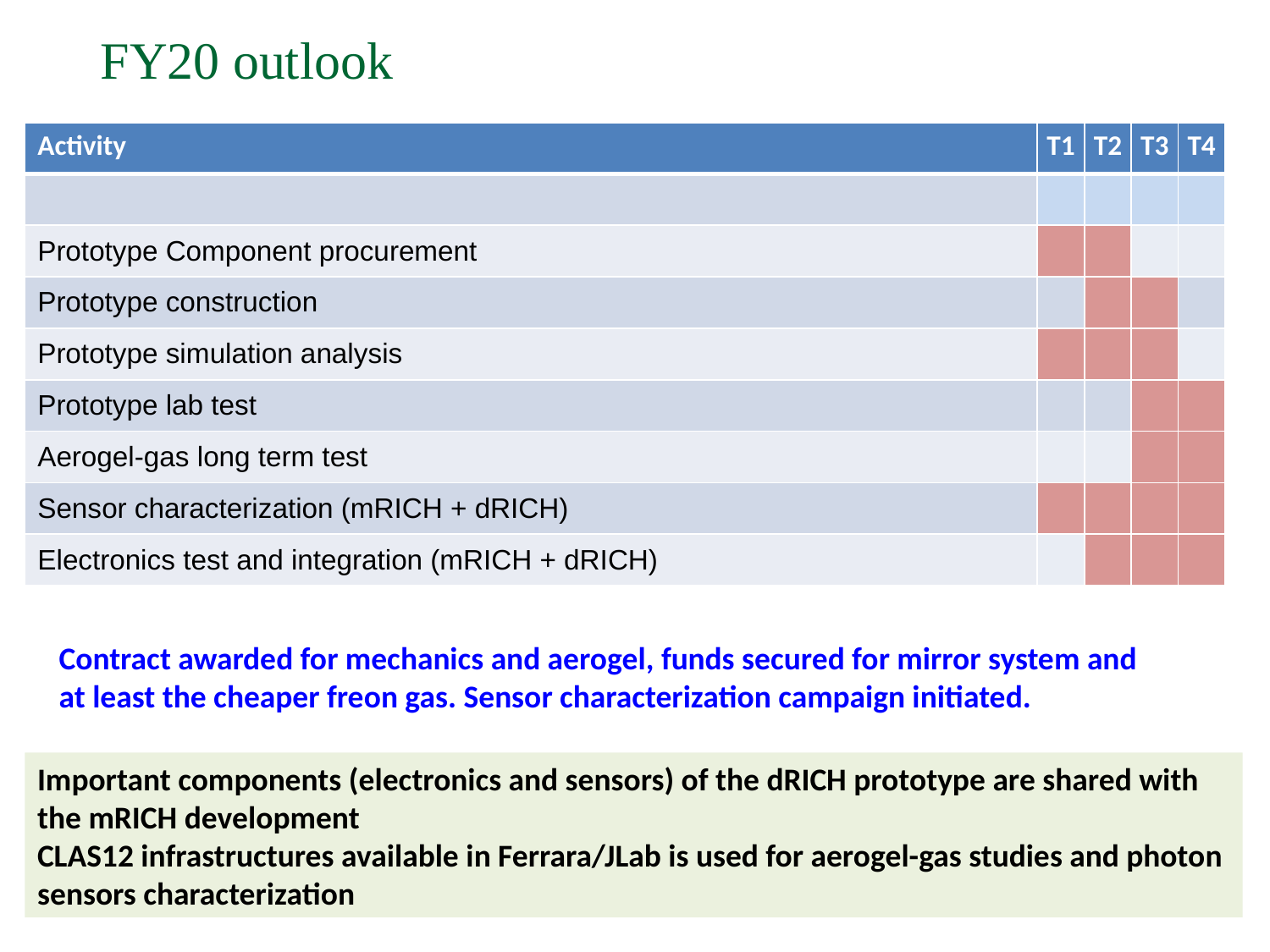

FY20 outlook
| Activity | T1 | T2 | T3 | T4 |
| --- | --- | --- | --- | --- |
|  |  |  |  |  |
| Prototype Component procurement |  |  |  |  |
| Prototype construction |  |  |  |  |
| Prototype simulation analysis |  |  |  |  |
| Prototype lab test |  |  |  |  |
| Aerogel-gas long term test |  |  |  |  |
| Sensor characterization (mRICH + dRICH) |  |  |  |  |
| Electronics test and integration (mRICH + dRICH) |  |  |  |  |
Contract awarded for mechanics and aerogel, funds secured for mirror system and
at least the cheaper freon gas. Sensor characterization campaign initiated.
Important components (electronics and sensors) of the dRICH prototype are shared with the mRICH development
CLAS12 infrastructures available in Ferrara/JLab is used for aerogel-gas studies and photon sensors characterization
6